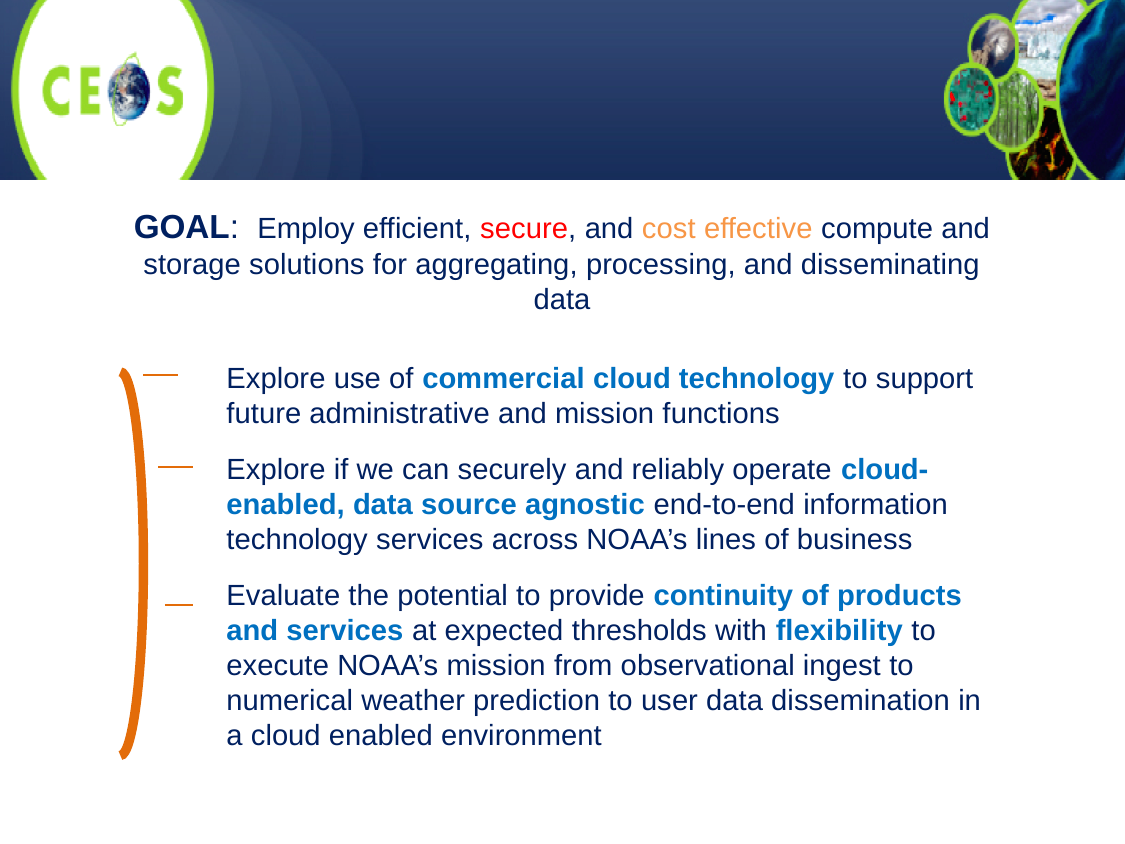

GOAL:  Employ efficient, secure, and cost effective compute and storage solutions for aggregating, processing, and disseminating data
Explore use of commercial cloud technology to support future administrative and mission functions
Explore if we can securely and reliably operate cloud-enabled, data source agnostic end-to-end information technology services across NOAA’s lines of business
Evaluate the potential to provide continuity of products and services at expected thresholds with flexibility to execute NOAA’s mission from observational ingest to numerical weather prediction to user data dissemination in a cloud enabled environment